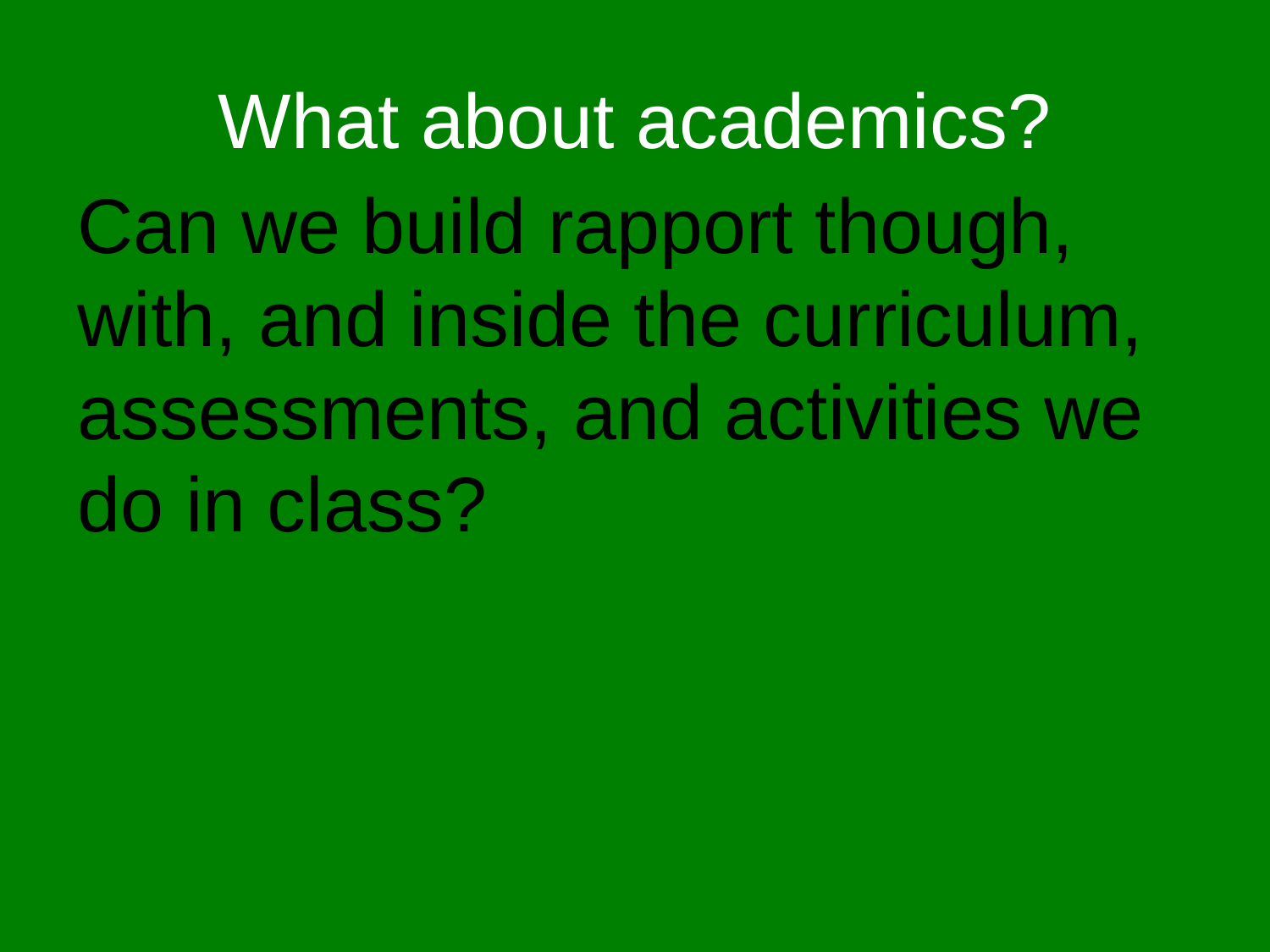

# What about academics?
Can we build rapport though, with, and inside the curriculum, assessments, and activities we do in class?